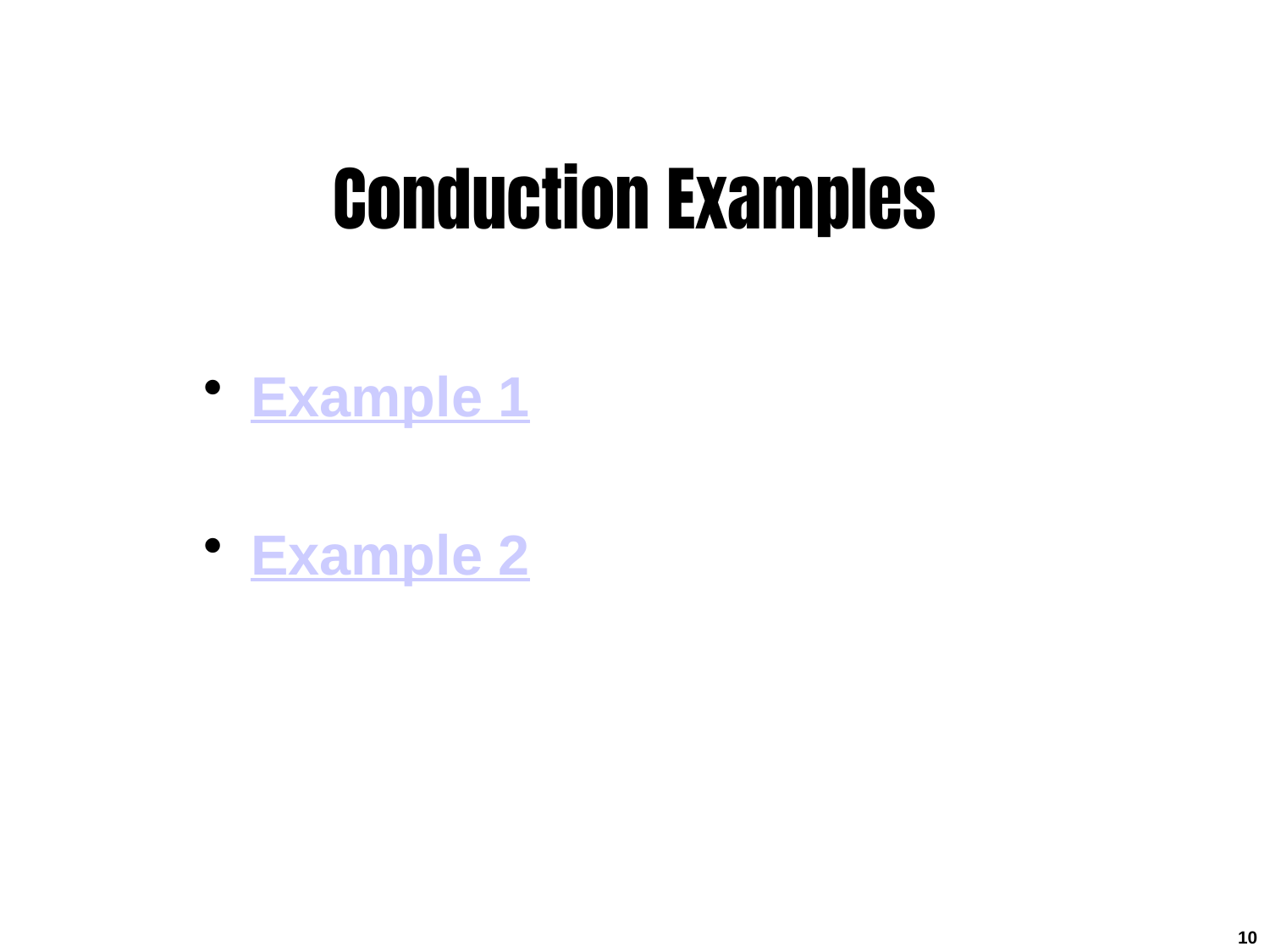

# Conduction Examples

Example 1

Example 2
10